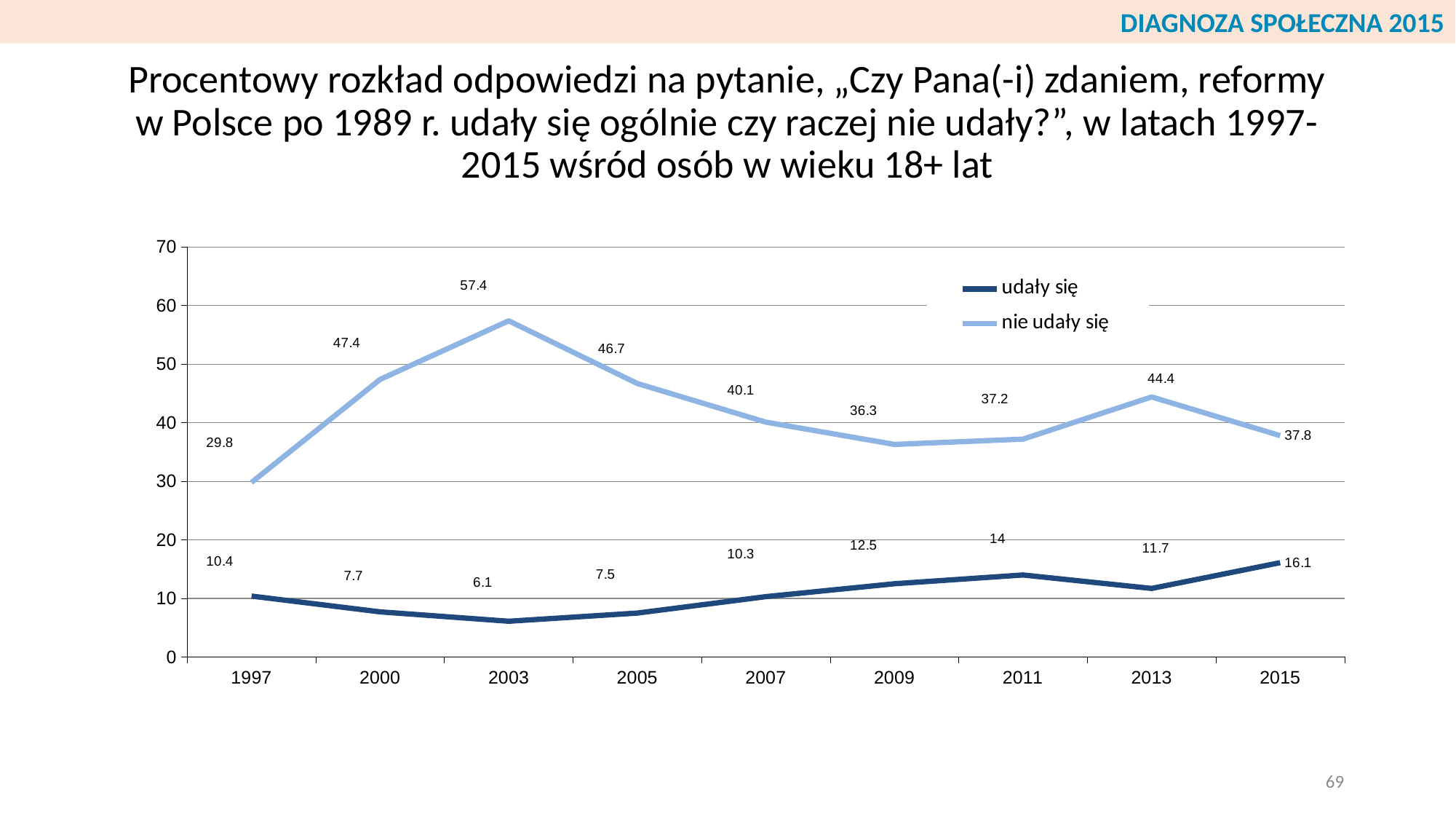

DIAGNOZA SPOŁECZNA 2015
# Procentowy rozkład odpowiedzi na pytanie, „Czy Pana(-i) zdaniem, reformy w Polsce po 1989 r. udały się ogólnie czy raczej nie udały?”, w latach 1997-2015 wśród osób w wieku 18+ lat

### Chart

| Category | udały się | nie udały się  |
|---|---|---|
| 1997 | 10.4 | 29.8 |
| 2000 | 7.7 | 47.4 |
| 2003 | 6.1 | 57.4 |
| 2005 | 7.5 | 46.7 |
| 2007 | 10.3 | 40.1 |
| 2009 | 12.5 | 36.3 |
| 2011 | 14.0 | 37.2 |
| 2013 | 11.7 | 44.4 |
| 2015 | 16.1 | 37.8 |
69